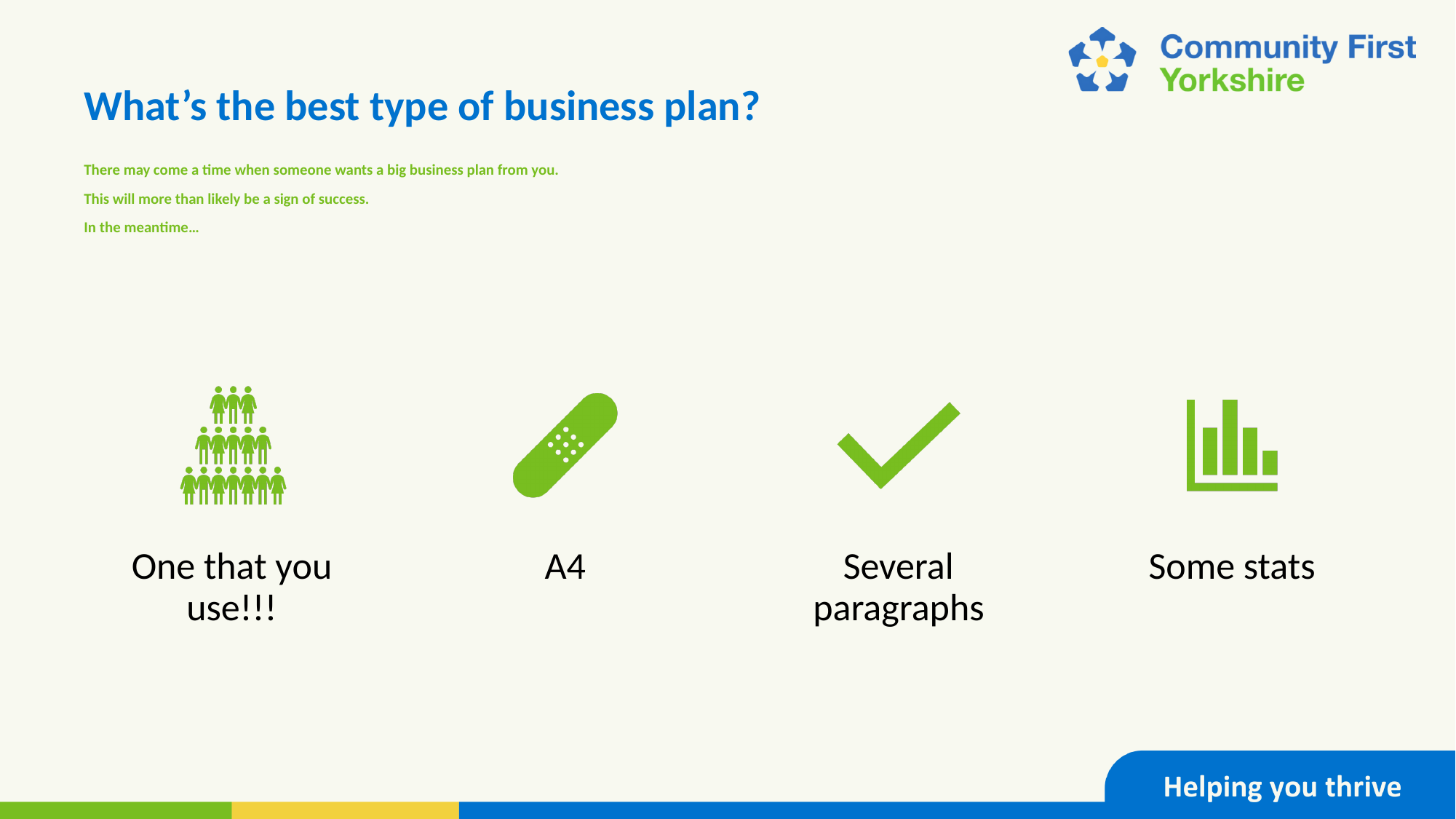

# What’s the best type of business plan?
There may come a time when someone wants a big business plan from you.
This will more than likely be a sign of success.
In the meantime…
One that you use!!!
A4
Several paragraphs
Some stats